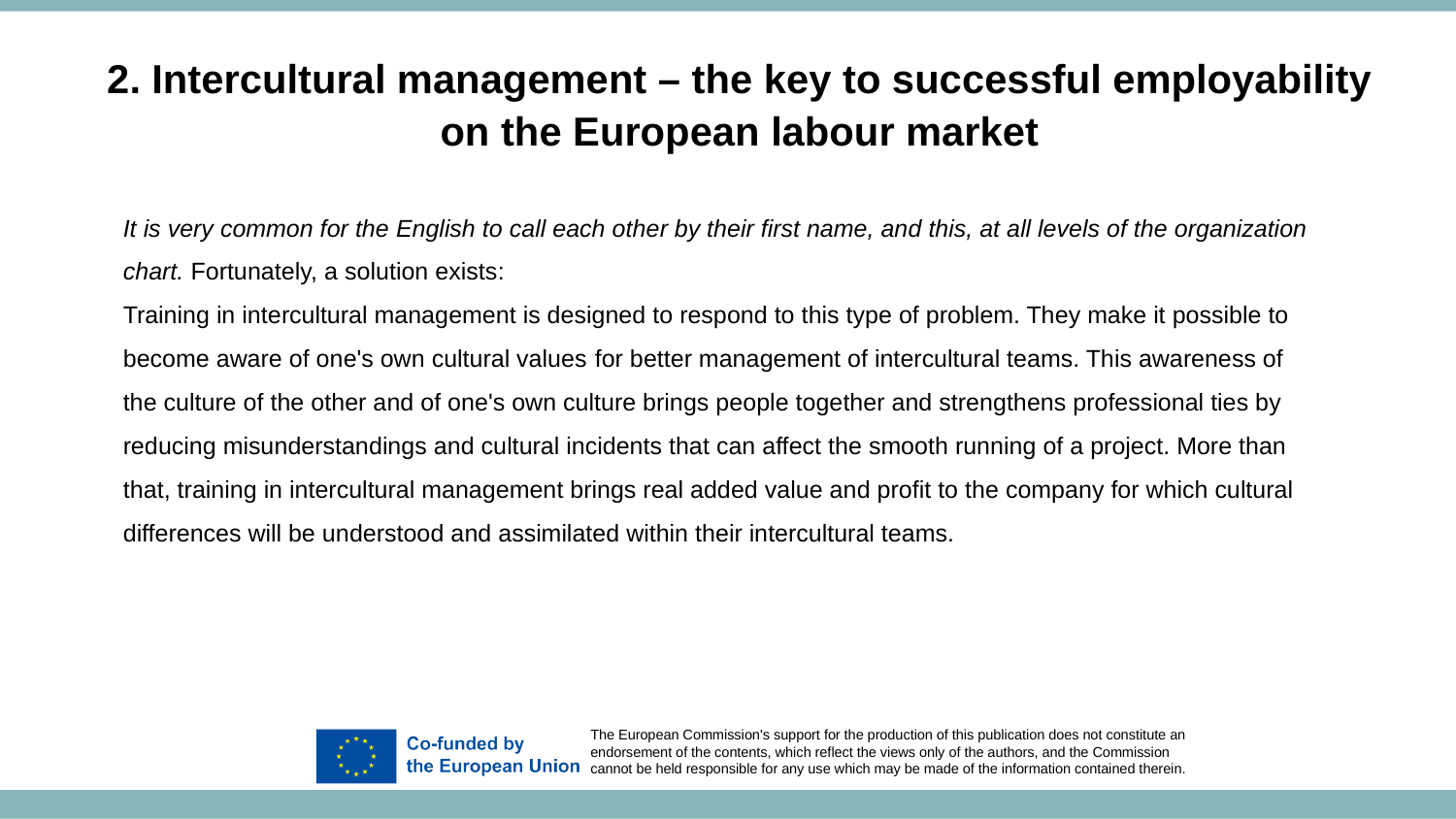

2. Intercultural management – the key to successful employability on the European labour market

It is very common for the English to call each other by their first name, and this, at all levels of the organization chart. Fortunately, a solution exists:
Training in intercultural management is designed to respond to this type of problem. They make it possible to
become aware of one's own cultural values ​​for better management of intercultural teams. This awareness of
the culture of the other and of one's own culture brings people together and strengthens professional ties by
reducing misunderstandings and cultural incidents that can affect the smooth running of a project. More than
that, training in intercultural management brings real added value and profit to the company for which cultural
differences will be understood and assimilated within their intercultural teams.